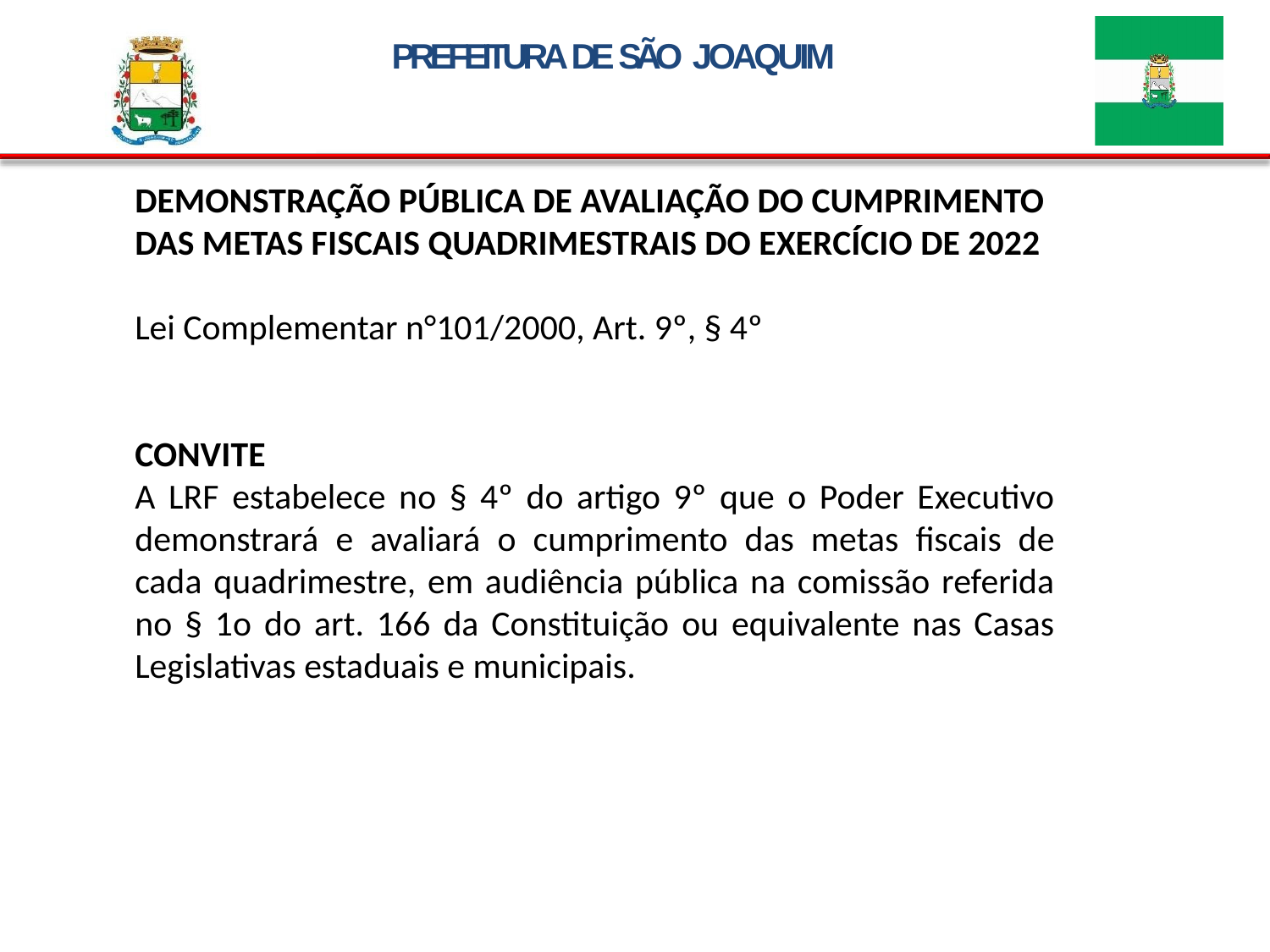

PREFEITURA DE SÃO JOAQUIM

Demonstração PÚBLICA DE AVALIAÇÃO DO CUMPRIMENTO DAS METAS FISCAIS QuadrimestrAIS do exercício de 2022

Lei Complementar n°101/2000, Art. 9º, § 4º

CONVITE
A LRF estabelece no § 4º do artigo 9º que o Poder Executivo demonstrará e avaliará o cumprimento das metas fiscais de cada quadrimestre, em audiência pública na comissão referida no § 1o do art. 166 da Constituição ou equivalente nas Casas Legislativas estaduais e municipais.